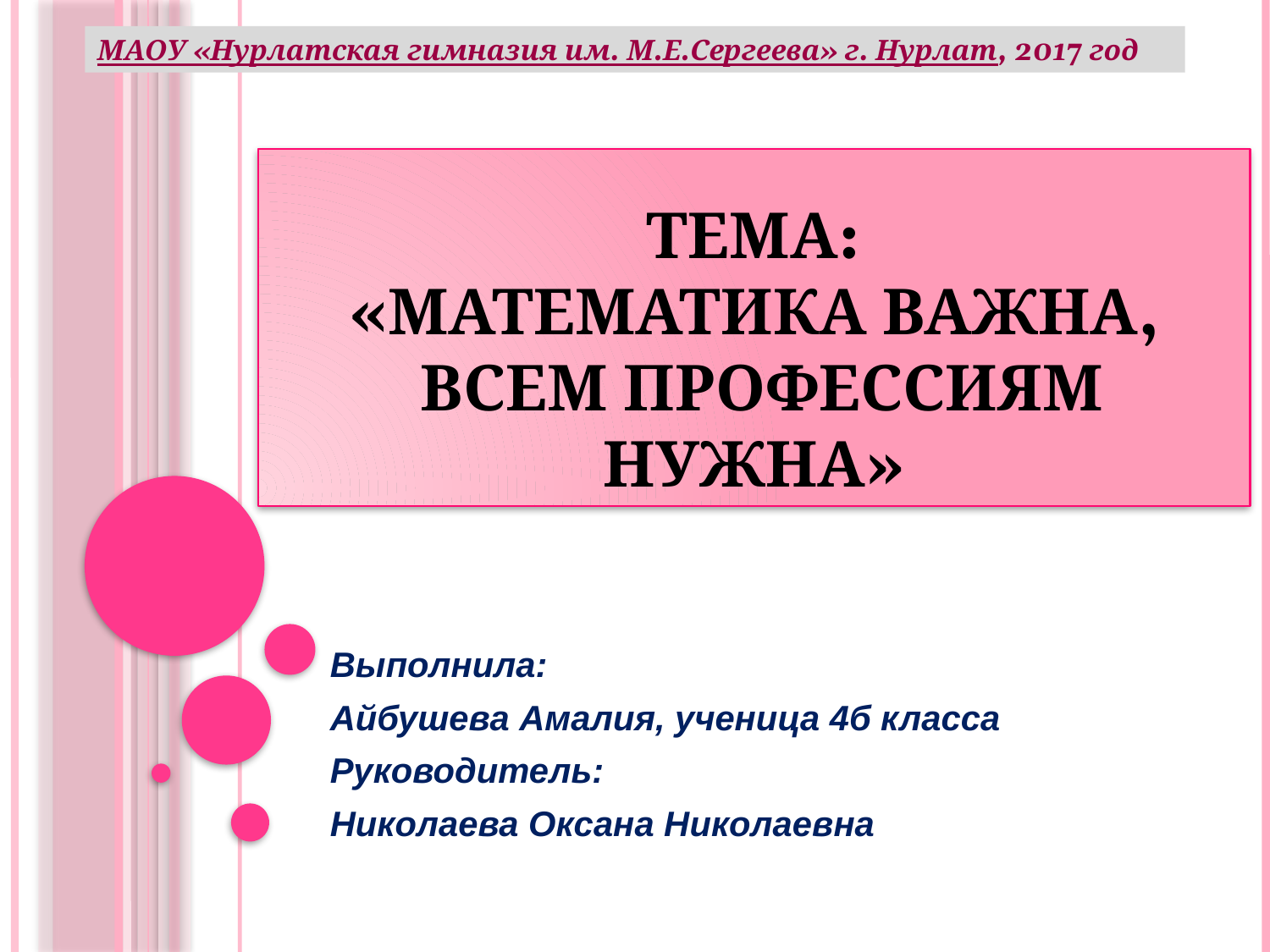

МАОУ «Нурлатская гимназия им. М.Е.Сергеева» г. Нурлат, 2017 год
# Тема: «Математика важна, всем профессиям нужна»
Выполнила:
Айбушева Амалия, ученица 4б класса
Руководитель:
Николаева Оксана Николаевна